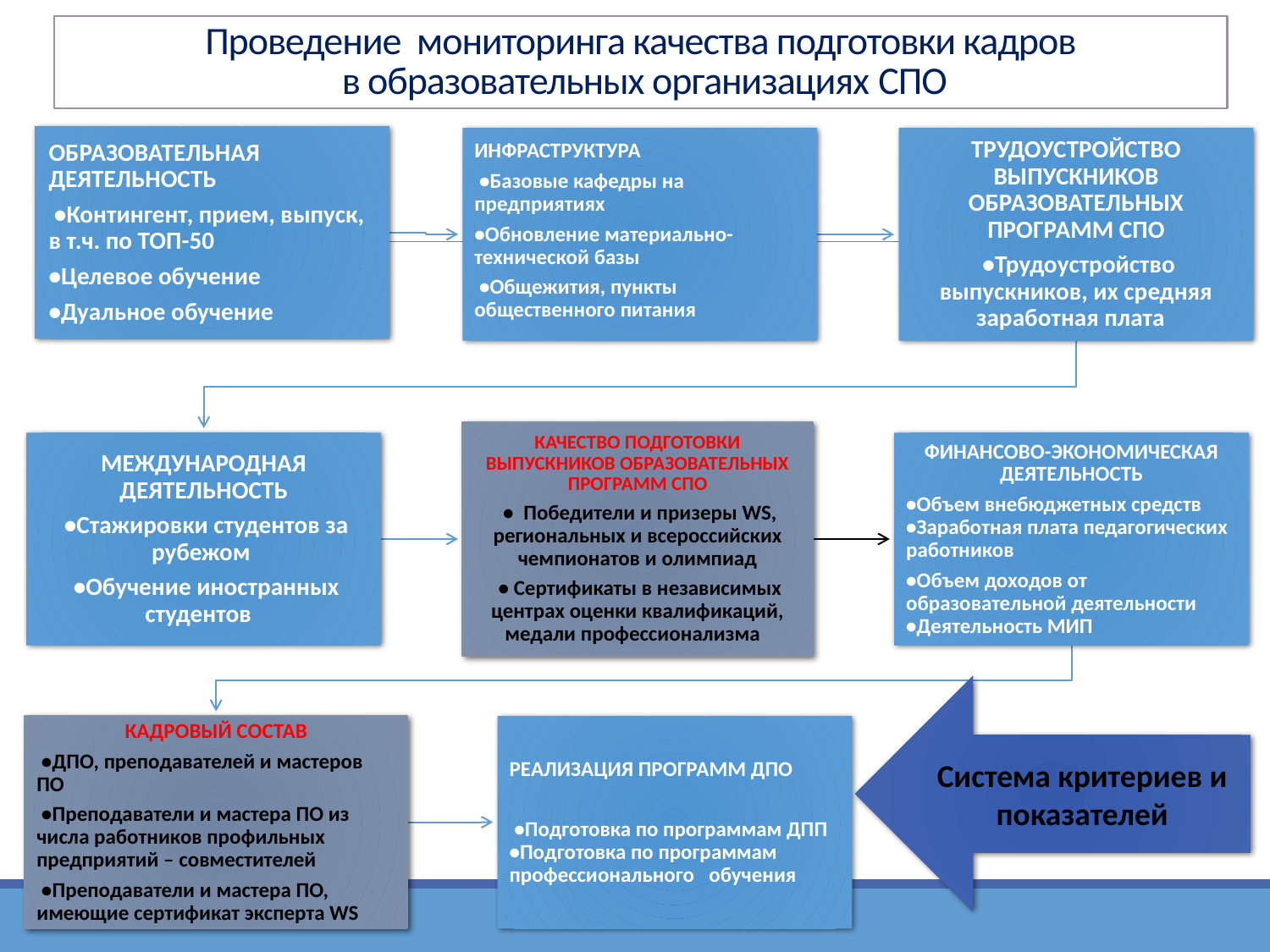

# Проведение  мониторинга качества подготовки кадров в образовательных организациях СПО

ОБРАЗОВАТЕЛЬНАЯ ДЕЯТЕЛЬНОСТЬ
 •Контингент, прием, выпуск, в т.ч. по ТОП-50
•Целевое обучение
•Дуальное обучение

ИНФРАСТРУКТУРА
 •Базовые кафедры на предприятиях
•Обновление материально-технической базы
 •Общежития, пункты общественного питания

ТРУДОУСТРОЙСТВО ВЫПУСКНИКОВ ОБРАЗОВАТЕЛЬНЫХ ПРОГРАММ СПО
 •Трудоустройство выпускников, их средняя заработная плата

МЕЖДУНАРОДНАЯ ДЕЯТЕЛЬНОСТЬ
 •Стажировки студентов за рубежом
 •Обучение иностранных студентов

КАЧЕСТВО ПОДГОТОВКИ ВЫПУСКНИКОВ ОБРАЗОВАТЕЛЬНЫХ ПРОГРАММ СПО
 •  Победители и призеры WS, региональных и всероссийских чемпионатов и олимпиад
 • Сертификаты в независимых центрах оценки квалификаций, медали профессионализма

ФИНАНСОВО-ЭКОНОМИЧЕСКАЯ ДЕЯТЕЛЬНОСТЬ
•Объем внебюджетных средств •Заработная плата педагогических работников
•Объем доходов от образовательной деятельности •Деятельность МИП

КАДРОВЫЙ СОСТАВ
 •ДПО, преподавателей и мастеров ПО
 •Преподаватели и мастера ПО из числа работников профильных предприятий – совместителей
 •Преподаватели и мастера ПО, имеющие сертификат эксперта WS
РЕАЛИЗАЦИЯ ПРОГРАММ ДПО

 •Подготовка по программам ДПП •Подготовка по программам профессионального   обучения
Система критериев и показателей